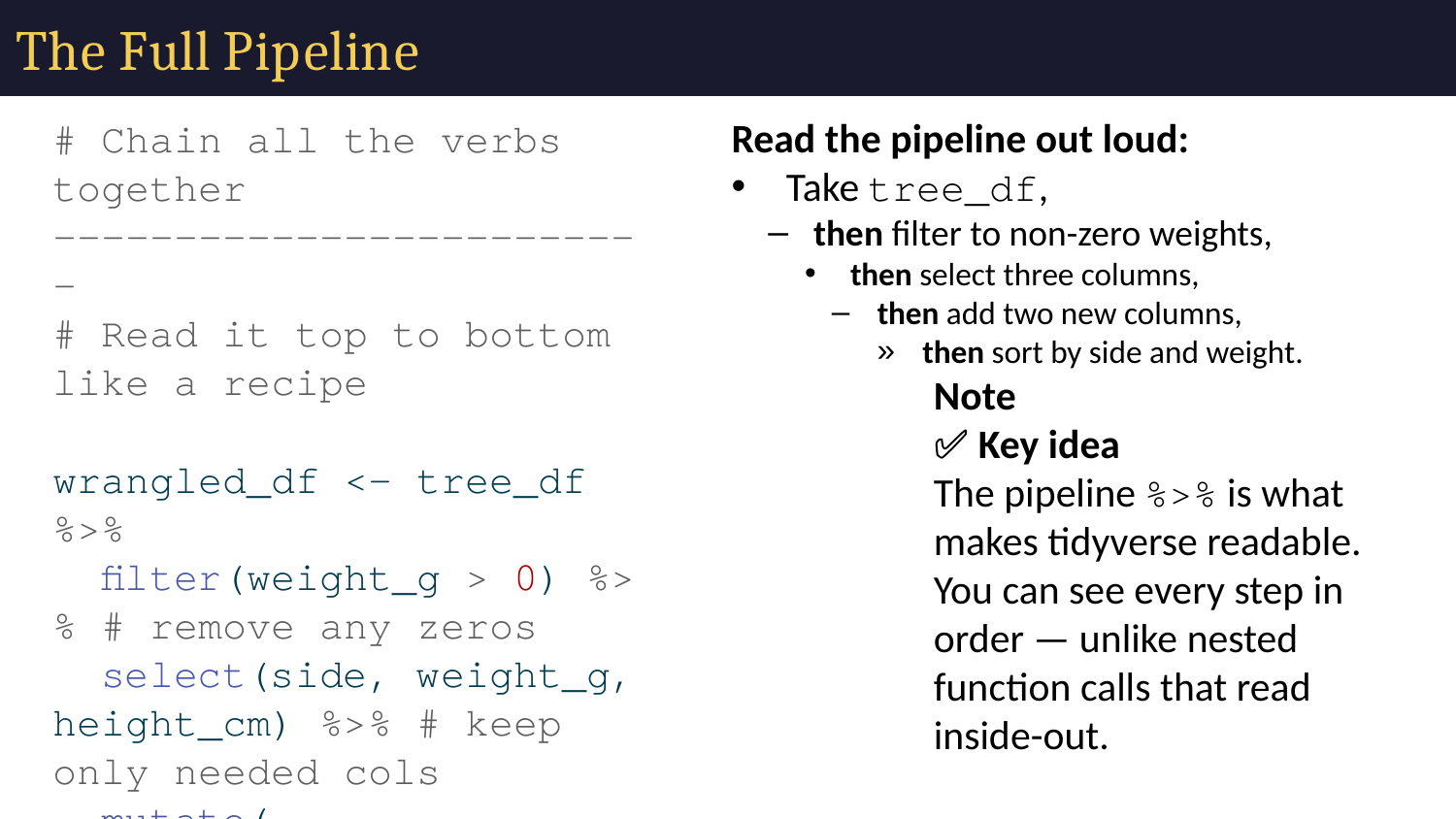

# The Full Pipeline
# Chain all the verbs together ------------------------- # Read it top to bottom like a recipe wrangled_df <- tree_df %>% filter(weight_g > 0) %>% # remove any zeros select(side, weight_g, height_cm) %>% # keep only needed cols mutate( weight_mg = weight_g * 1000, size_class = if_else(weight_g > 5, "large", "small") ) %>% arrange(side, desc(weight_g)) # sort by side, then weight head(wrangled_df)
# A tibble: 6 × 5
  side  weight_g height_cm weight_mg size_class
  <chr>    <dbl>     <dbl>     <dbl> <chr>
1 shady        9        28      9000 large
2 shady        9        27      9000 large
3 shady        9        27      9000 large
4 shady        8        29      8000 large
5 shady        8        27      8000 large
6 shady        8        29      8000 large
Read the pipeline out loud:
Take tree_df,
then filter to non-zero weights,
then select three columns,
then add two new columns,
then sort by side and weight.
Note
✅ Key idea
The pipeline %>% is what makes tidyverse readable. You can see every step in order — unlike nested function calls that read inside-out.